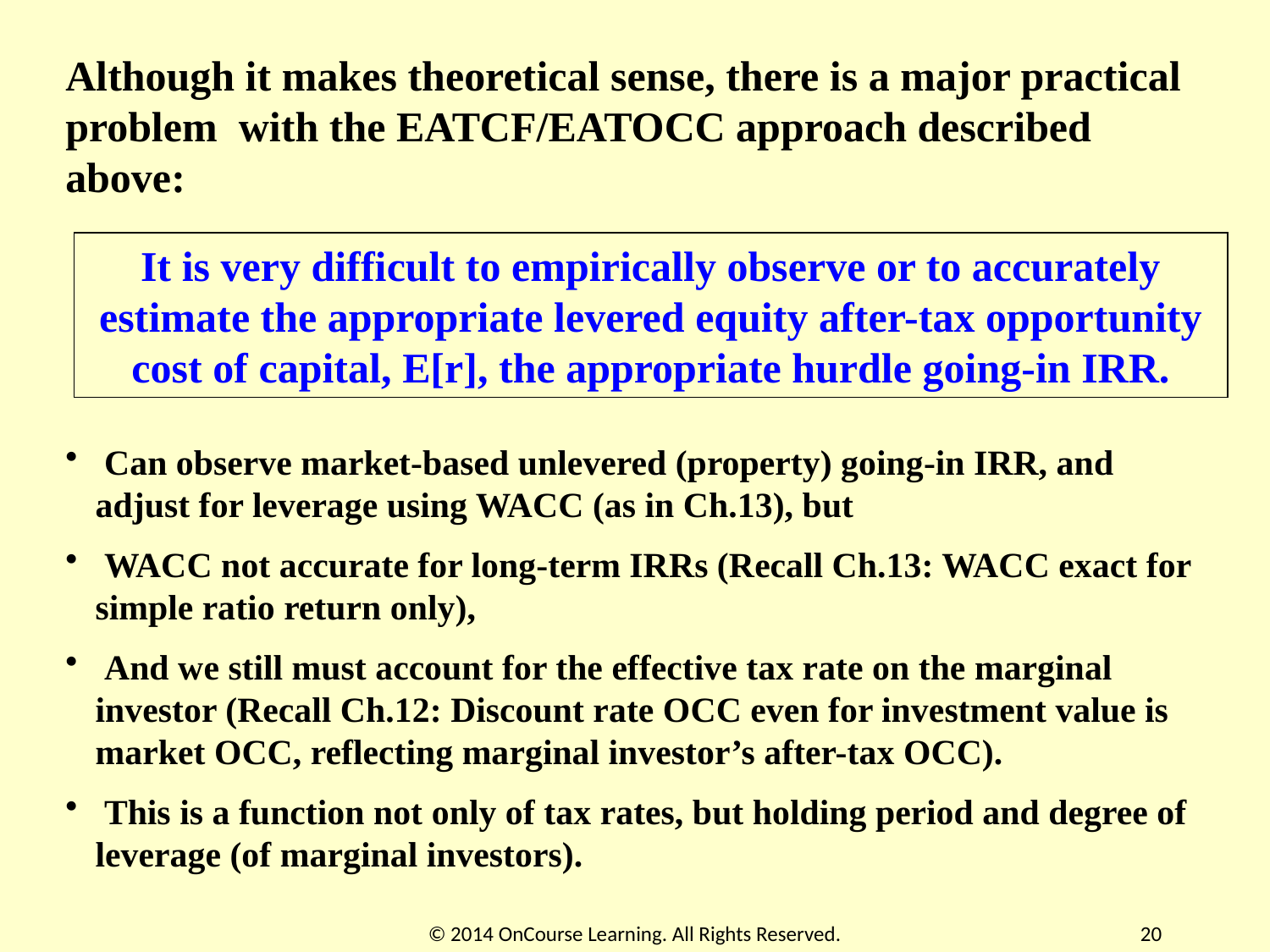

Although it makes theoretical sense, there is a major practical problem  with the EATCF/EATOCC approach described above:
It is very difficult to empirically observe or to accurately estimate the appropriate levered equity after-tax opportunity cost of capital, E[r], the appropriate hurdle going-in IRR.
 Can observe market-based unlevered (property) going-in IRR, and adjust for leverage using WACC (as in Ch.13), but
 WACC not accurate for long-term IRRs (Recall Ch.13: WACC exact for simple ratio return only),
 And we still must account for the effective tax rate on the marginal investor (Recall Ch.12: Discount rate OCC even for investment value is market OCC, reflecting marginal investor’s after-tax OCC).
 This is a function not only of tax rates, but holding period and degree of leverage (of marginal investors).
© 2014 OnCourse Learning. All Rights Reserved.
20